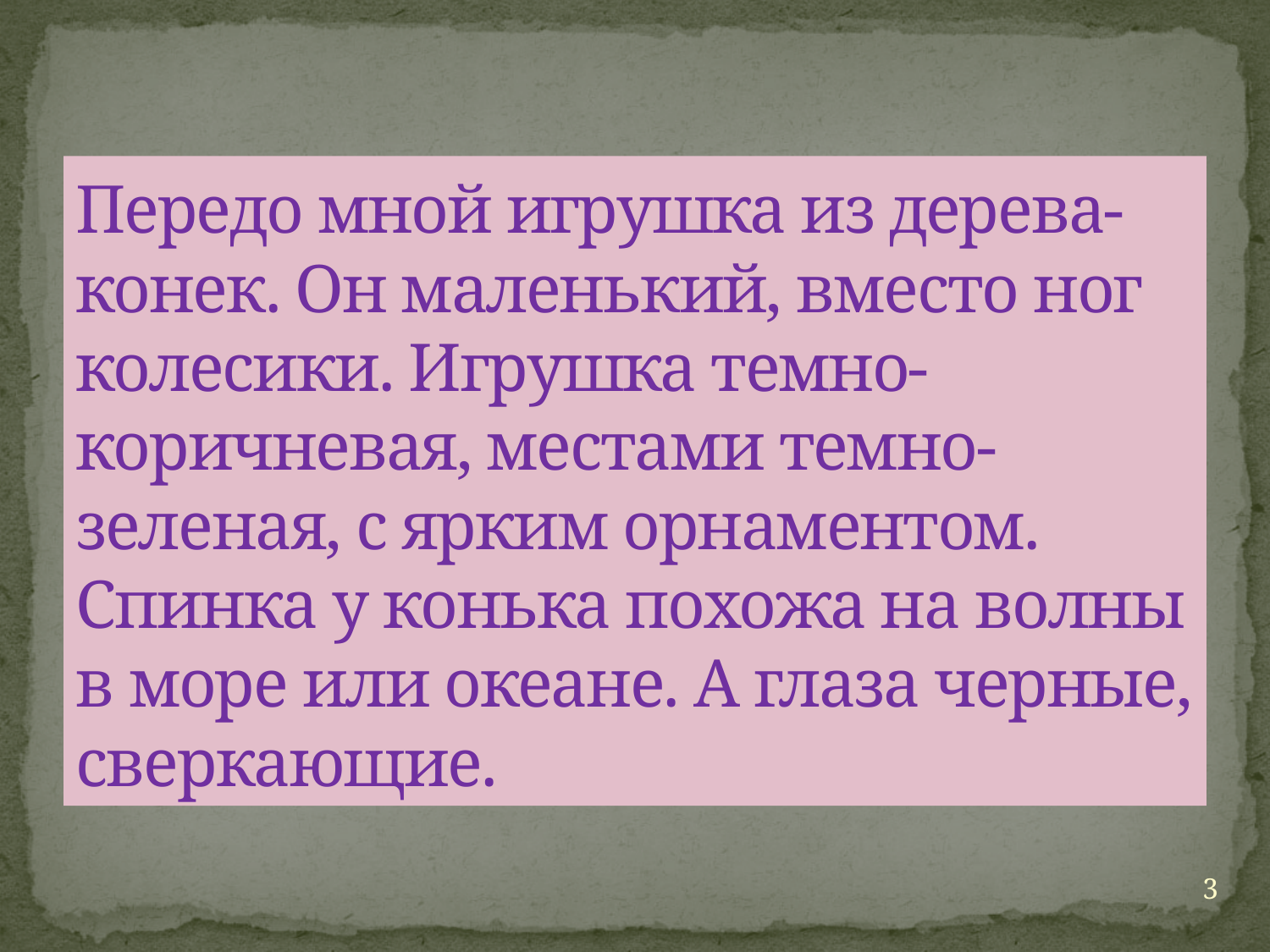

# Передо мной игрушка из дерева- конек. Он маленький, вместо ног колесики. Игрушка темно-коричневая, местами темно-зеленая, с ярким орнаментом. Спинка у конька похожа на волны в море или океане. А глаза черные, сверкающие.

3